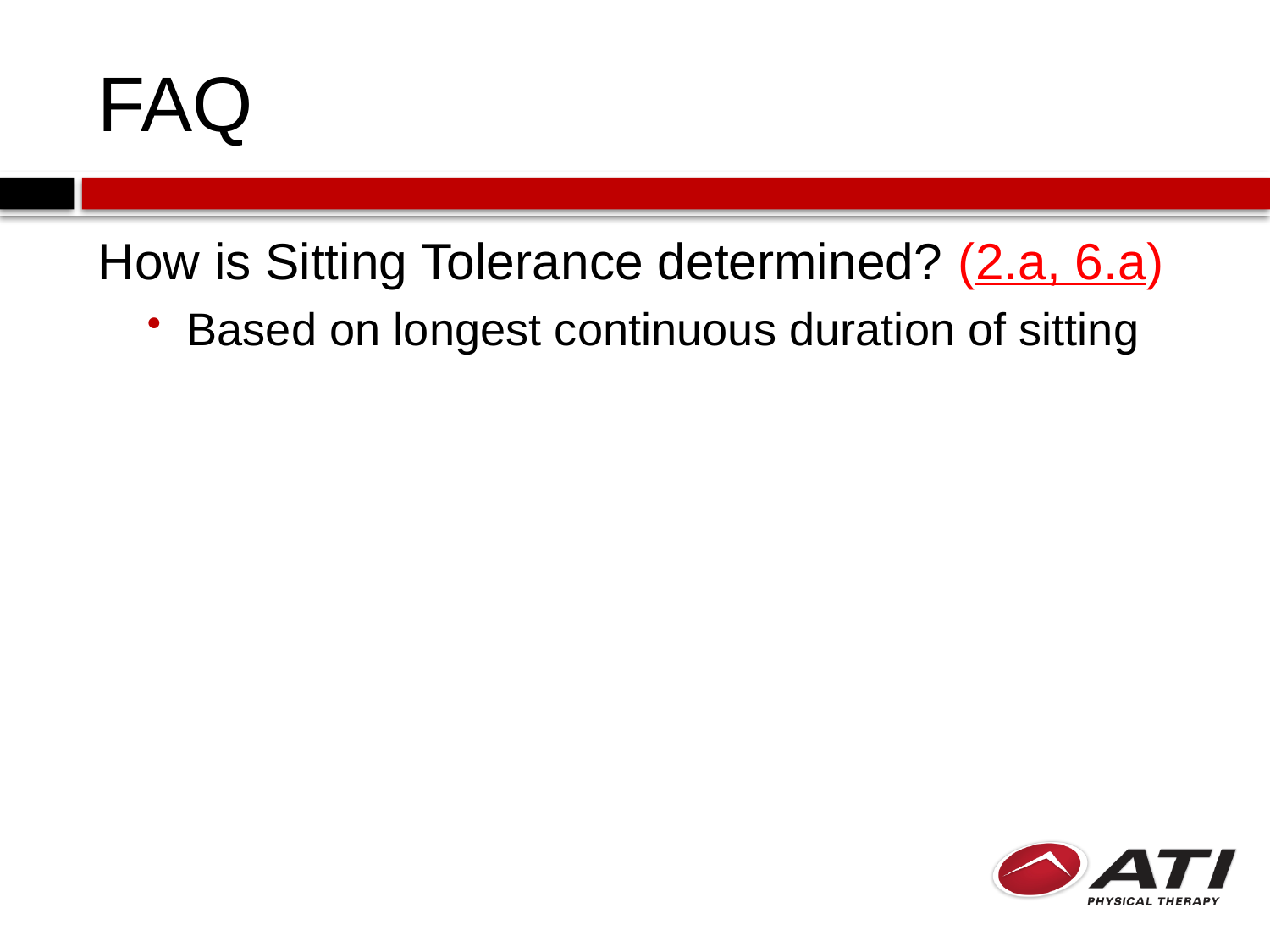

# FAQ
How is Sitting Tolerance determined? (2.a, 6.a)
Based on longest continuous duration of sitting